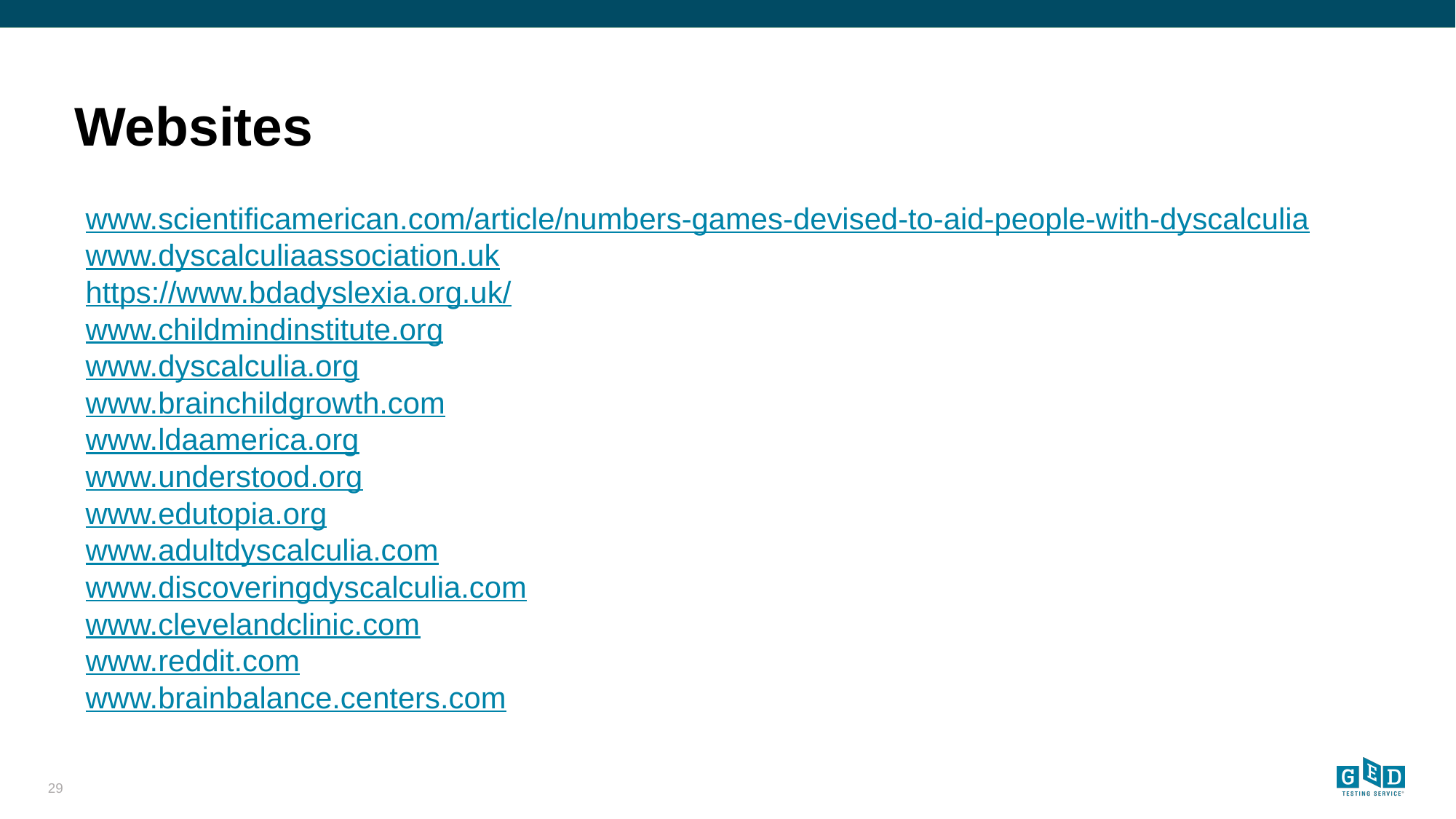

# Websites
www.scientificamerican.com/article/numbers-games-devised-to-aid-people-with-dyscalculia
www.dyscalculiaassociation.uk
https://www.bdadyslexia.org.uk/
www.childmindinstitute.org
www.dyscalculia.org
www.brainchildgrowth.com
www.ldaamerica.org
www.understood.org
www.edutopia.org
www.adultdyscalculia.com
www.discoveringdyscalculia.com
www.clevelandclinic.com
www.reddit.com
www.brainbalance.centers.com

29